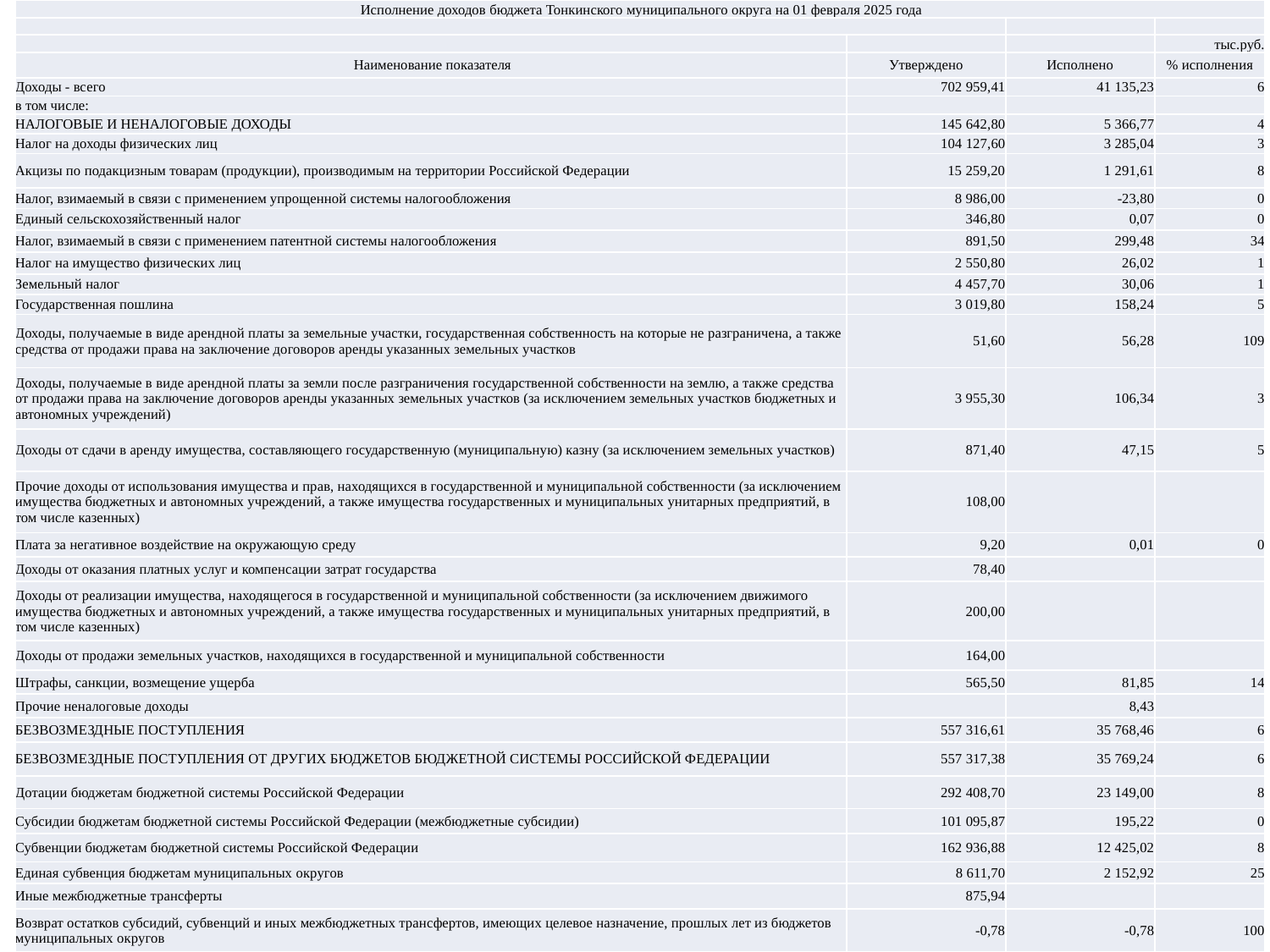

| Исполнение доходов бюджета Тонкинского муниципального округа на 01 февраля 2025 года |  |  |  |
| --- | --- | --- | --- |
|  |  |  |  |
|  |  |  | тыс.руб. |
| Наименование показателя | Утверждено | Исполнено | % исполнения |
| Доходы - всего | 702 959,41 | 41 135,23 | 6 |
| в том числе: |  |  |  |
| НАЛОГОВЫЕ И НЕНАЛОГОВЫЕ ДОХОДЫ | 145 642,80 | 5 366,77 | 4 |
| Налог на доходы физических лиц | 104 127,60 | 3 285,04 | 3 |
| Акцизы по подакцизным товарам (продукции), производимым на территории Российской Федерации | 15 259,20 | 1 291,61 | 8 |
| Налог, взимаемый в связи с применением упрощенной системы налогообложения | 8 986,00 | -23,80 | 0 |
| Единый сельскохозяйственный налог | 346,80 | 0,07 | 0 |
| Налог, взимаемый в связи с применением патентной системы налогообложения | 891,50 | 299,48 | 34 |
| Налог на имущество физических лиц | 2 550,80 | 26,02 | 1 |
| Земельный налог | 4 457,70 | 30,06 | 1 |
| Государственная пошлина | 3 019,80 | 158,24 | 5 |
| Доходы, получаемые в виде арендной платы за земельные участки, государственная собственность на которые не разграничена, а также средства от продажи права на заключение договоров аренды указанных земельных участков | 51,60 | 56,28 | 109 |
| Доходы, получаемые в виде арендной платы за земли после разграничения государственной собственности на землю, а также средства от продажи права на заключение договоров аренды указанных земельных участков (за исключением земельных участков бюджетных и автономных учреждений) | 3 955,30 | 106,34 | 3 |
| Доходы от сдачи в аренду имущества, составляющего государственную (муниципальную) казну (за исключением земельных участков) | 871,40 | 47,15 | 5 |
| Прочие доходы от использования имущества и прав, находящихся в государственной и муниципальной собственности (за исключением имущества бюджетных и автономных учреждений, а также имущества государственных и муниципальных унитарных предприятий, в том числе казенных) | 108,00 |  |  |
| Плата за негативное воздействие на окружающую среду | 9,20 | 0,01 | 0 |
| Доходы от оказания платных услуг и компенсации затрат государства | 78,40 |  |  |
| Доходы от реализации имущества, находящегося в государственной и муниципальной собственности (за исключением движимого имущества бюджетных и автономных учреждений, а также имущества государственных и муниципальных унитарных предприятий, в том числе казенных) | 200,00 |  |  |
| Доходы от продажи земельных участков, находящихся в государственной и муниципальной собственности | 164,00 |  |  |
| Штрафы, санкции, возмещение ущерба | 565,50 | 81,85 | 14 |
| Прочие неналоговые доходы |  | 8,43 |  |
| БЕЗВОЗМЕЗДНЫЕ ПОСТУПЛЕНИЯ | 557 316,61 | 35 768,46 | 6 |
| БЕЗВОЗМЕЗДНЫЕ ПОСТУПЛЕНИЯ ОТ ДРУГИХ БЮДЖЕТОВ БЮДЖЕТНОЙ СИСТЕМЫ РОССИЙСКОЙ ФЕДЕРАЦИИ | 557 317,38 | 35 769,24 | 6 |
| Дотации бюджетам бюджетной системы Российской Федерации | 292 408,70 | 23 149,00 | 8 |
| Субсидии бюджетам бюджетной системы Российской Федерации (межбюджетные субсидии) | 101 095,87 | 195,22 | 0 |
| Субвенции бюджетам бюджетной системы Российской Федерации | 162 936,88 | 12 425,02 | 8 |
| Единая субвенция бюджетам муниципальных округов | 8 611,70 | 2 152,92 | 25 |
| Иные межбюджетные трансферты | 875,94 |  |  |
| Возврат остатков субсидий, субвенций и иных межбюджетных трансфертов, имеющих целевое назначение, прошлых лет из бюджетов муниципальных округов | -0,78 | -0,78 | 100 |